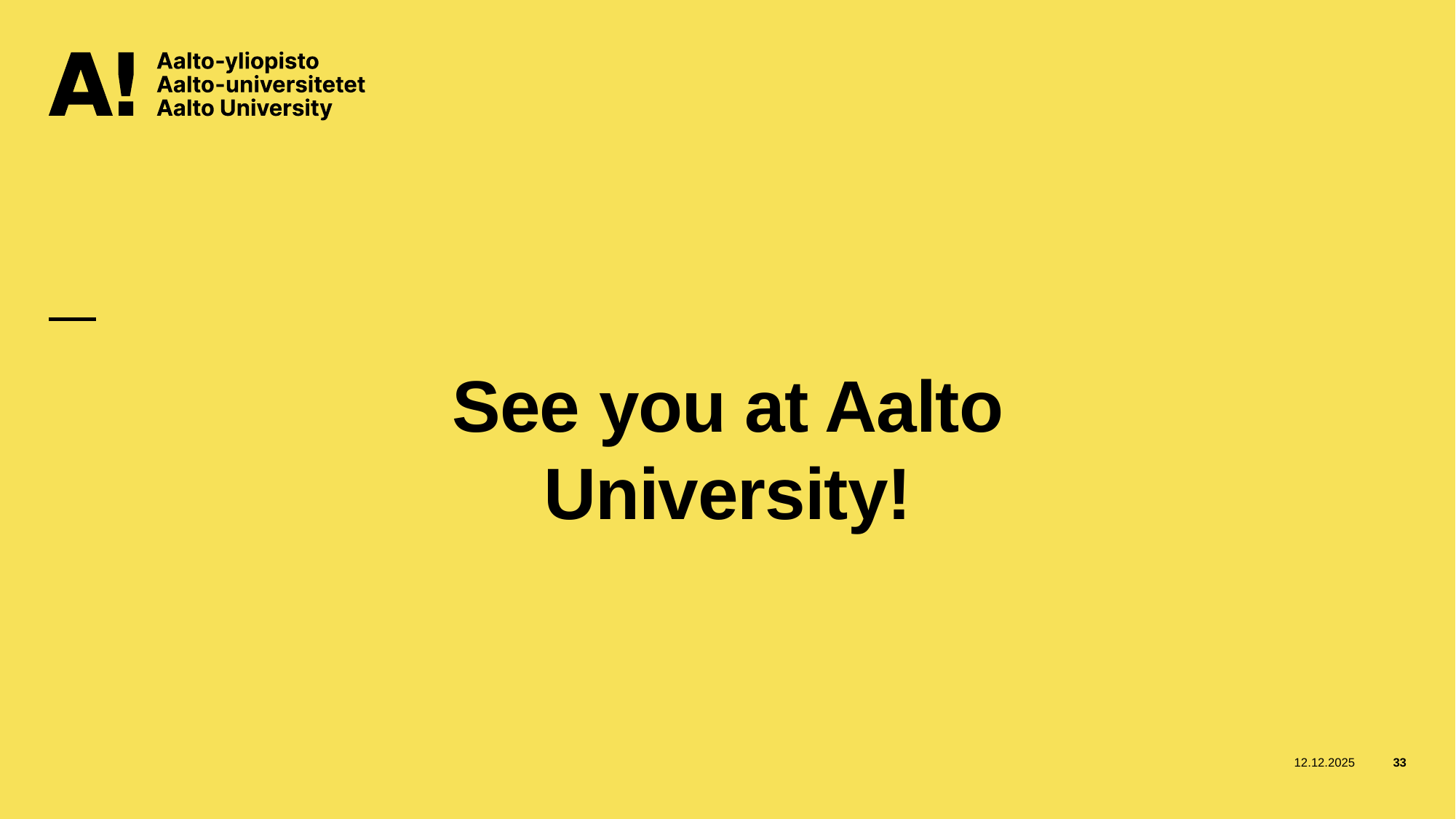

# See you at Aalto University!
12.12.2025
33